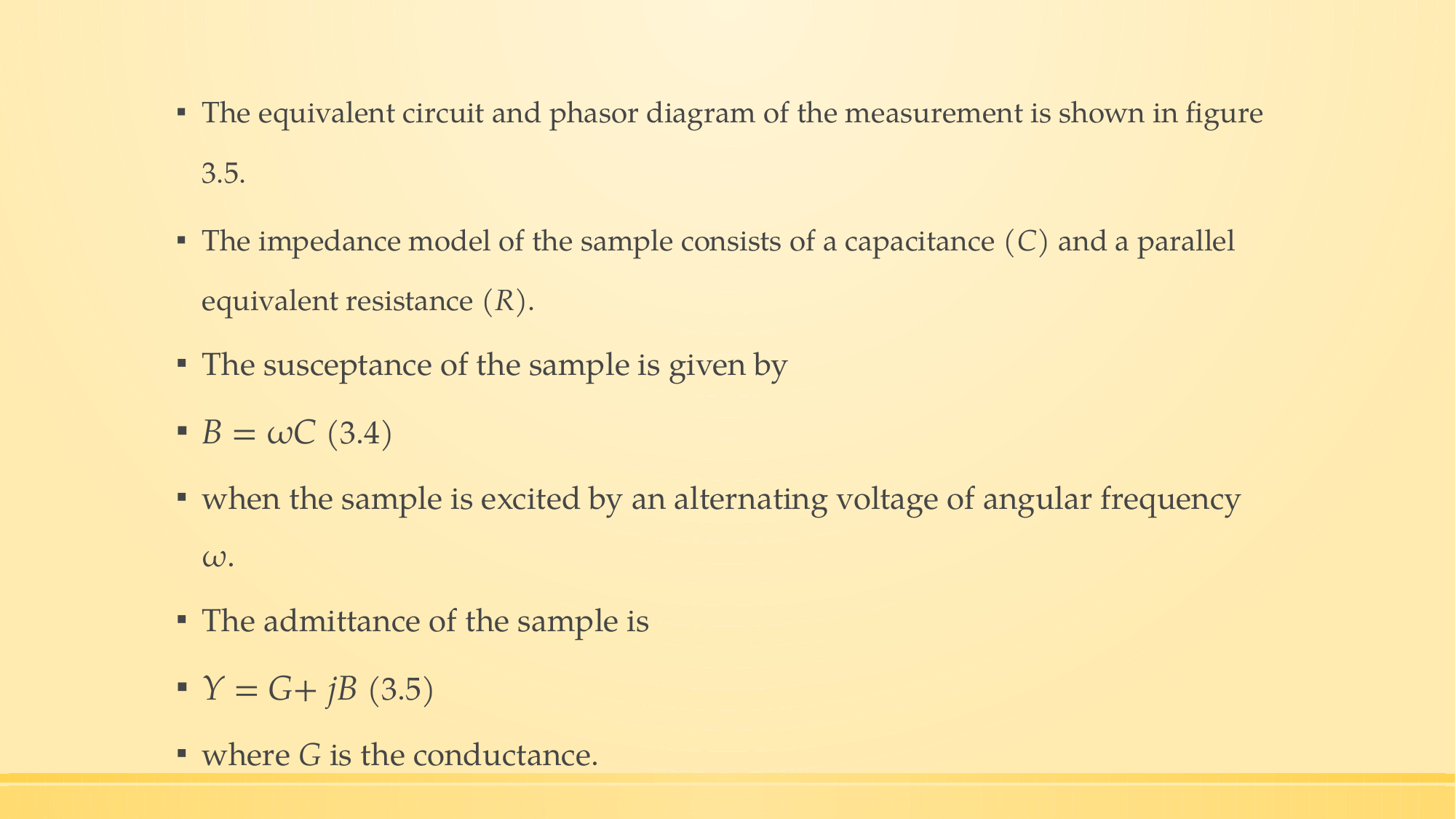

The equivalent circuit and phasor diagram of the measurement is shown in figure 3.5.
The impedance model of the sample consists of a capacitance (C) and a parallel equivalent resistance (R).
The susceptance of the sample is given by
B = ωC (3.4)
when the sample is excited by an alternating voltage of angular frequency ω.
The admittance of the sample is
Y = G+ jB (3.5)
where G is the conductance.